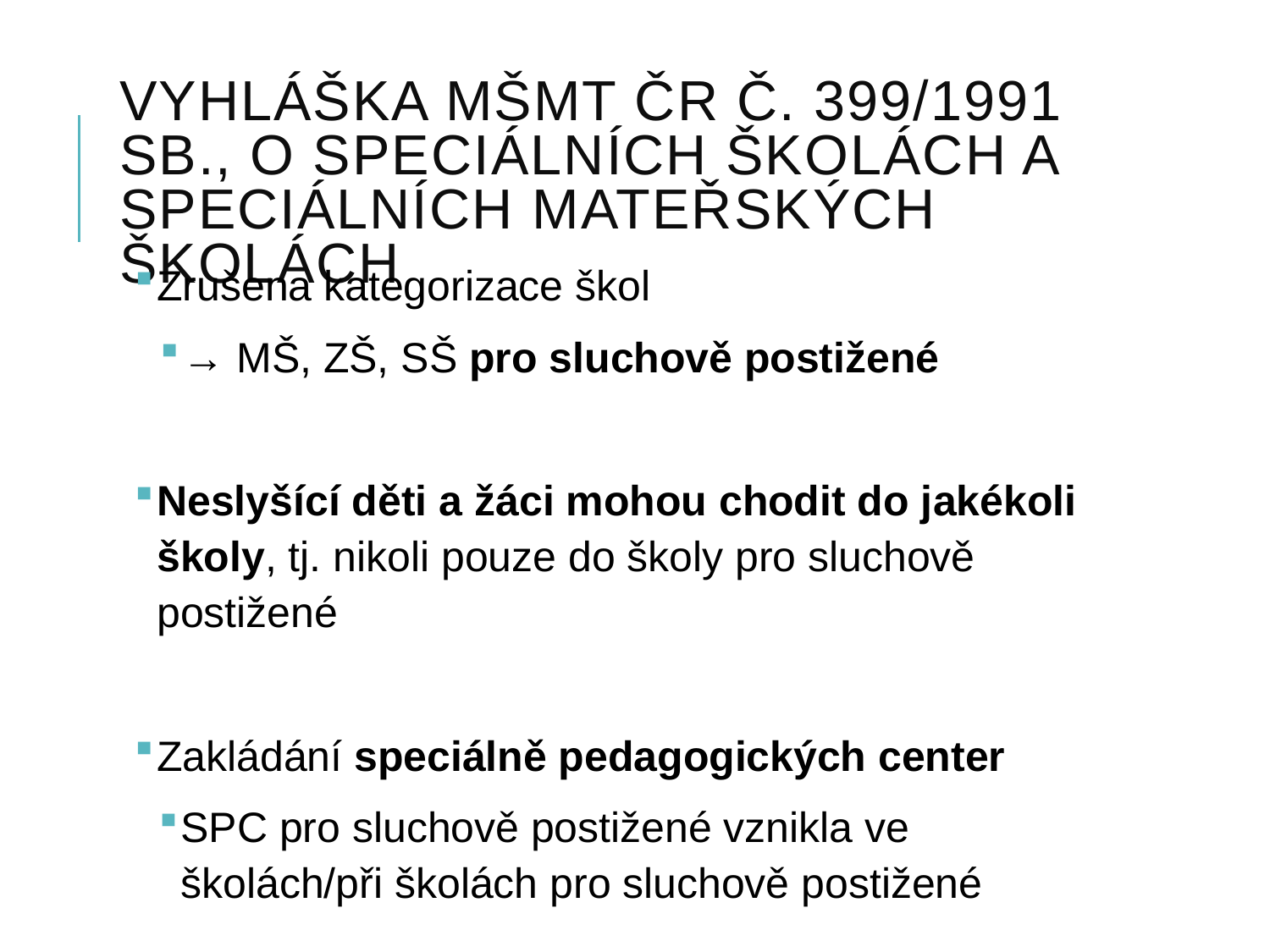

# VYHLÁŠKA MŠMT ČR Č. 399/1991 SB., O SPECIÁLNÍCH ŠKOLÁCH A SPECIÁLNÍCH MATEŘSKÝCH ŠKOLÁCH
Zrušena kategorizace škol
→ MŠ, ZŠ, SŠ pro sluchově postižené

Neslyšící děti a žáci mohou chodit do jakékoli školy, tj. nikoli pouze do školy pro sluchově postižené

Zakládání speciálně pedagogických center
SPC pro sluchově postižené vznikla ve školách/při školách pro sluchově postižené